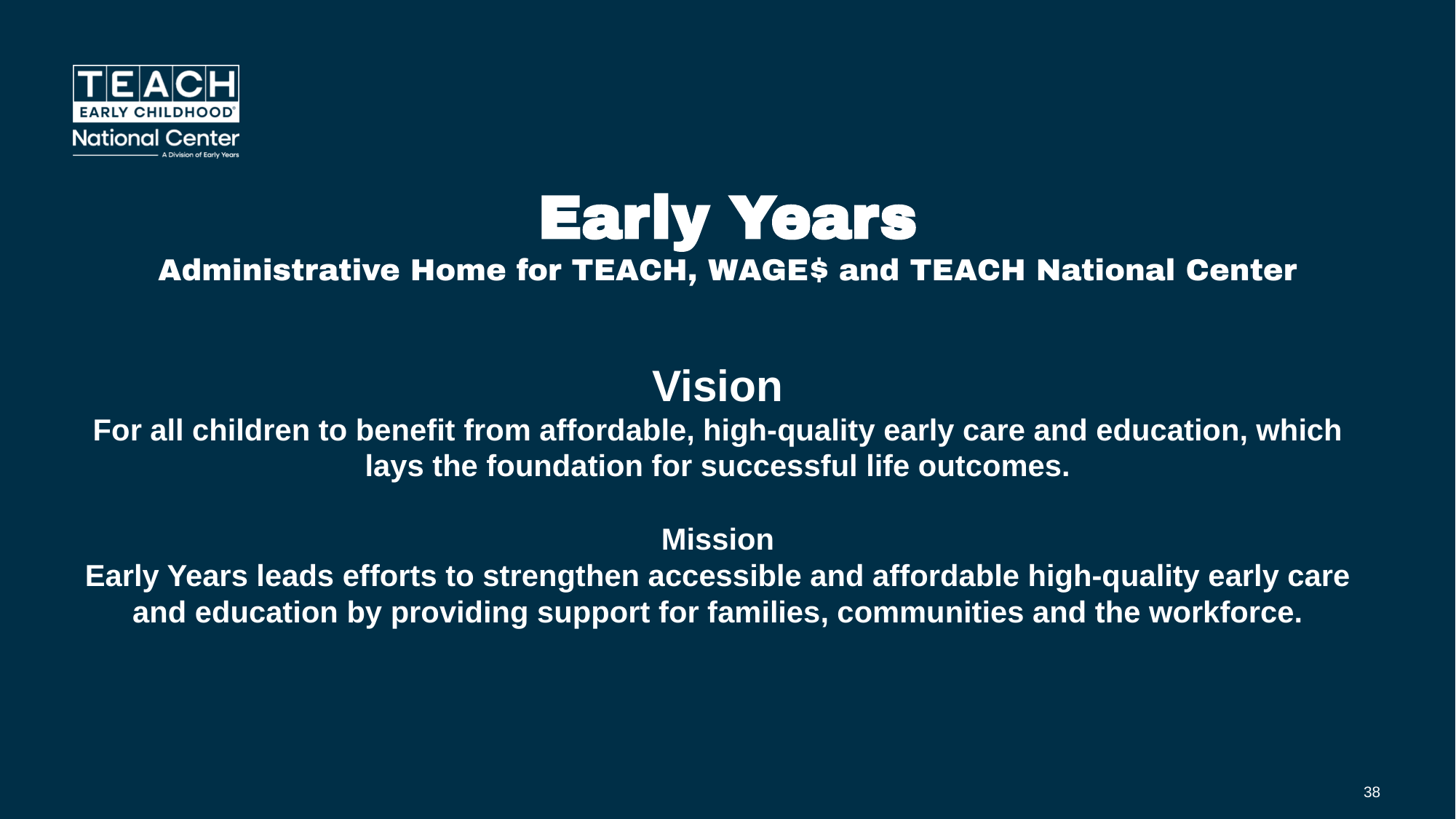

# Early Years Administrative Home for TEACH, WAGE$ and TEACH National Center
Vision
For all children to benefit from affordable, high-quality early care and education, which lays the foundation for successful life outcomes.

Mission
Early Years leads efforts to strengthen accessible and affordable high-quality early care and education by providing support for families, communities and the workforce.